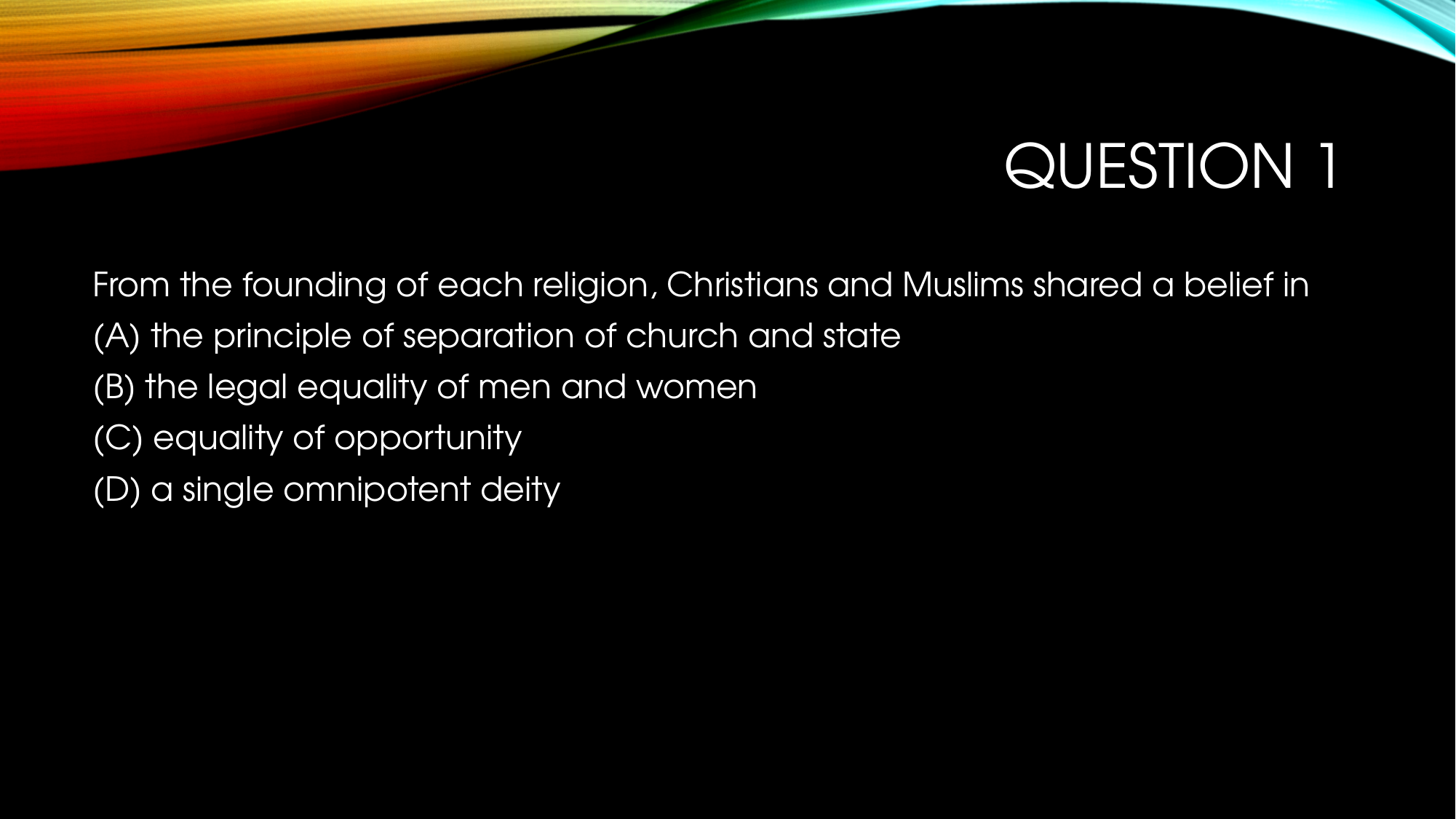

# Question 1
From the founding of each religion, Christians and Muslims shared a belief in
(A) the principle of separation of church and state
(B) the legal equality of men and women
(C) equality of opportunity
(D) a single omnipotent deity